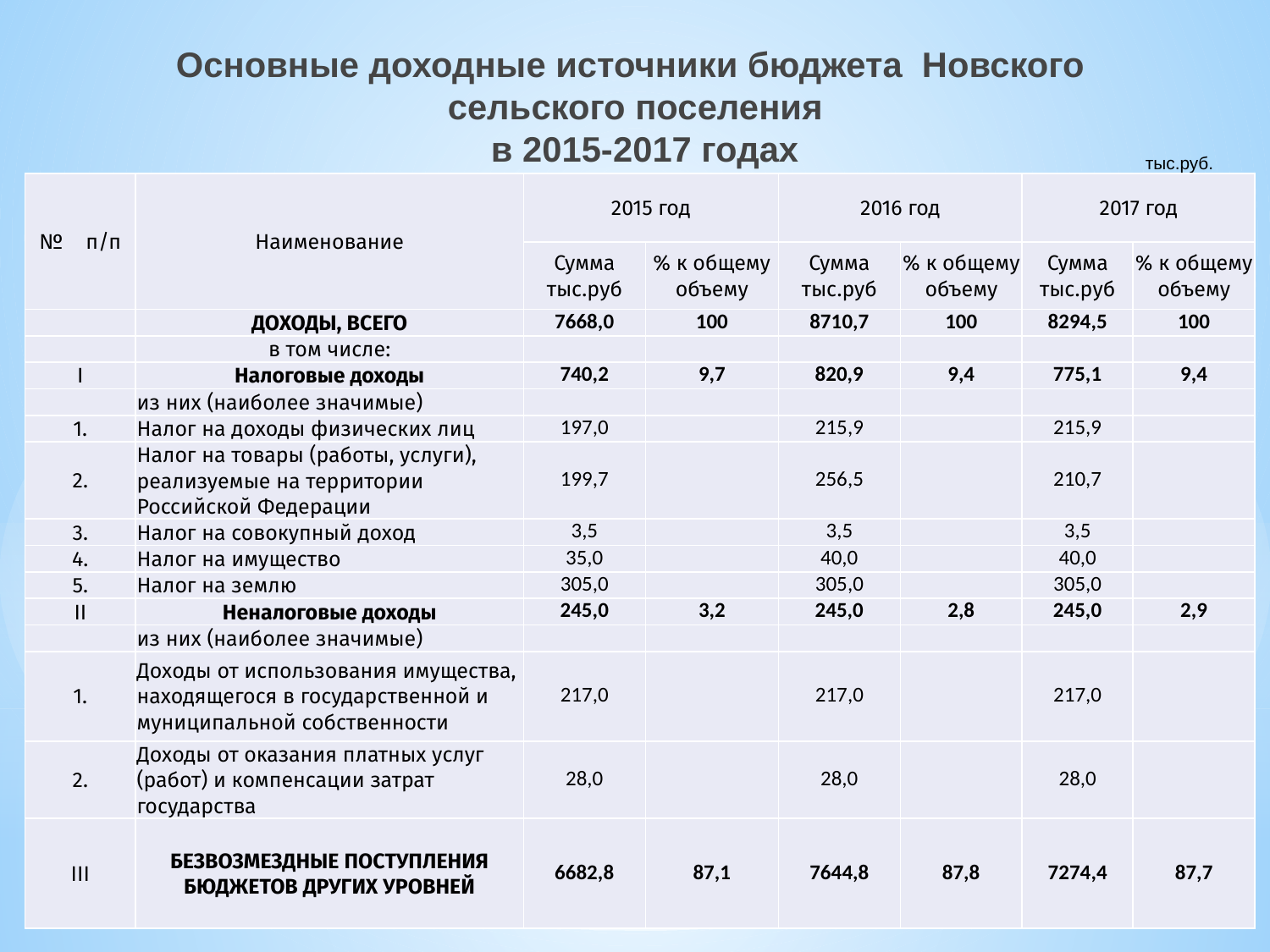

Основные доходные источники бюджета  Новского  сельского поселения
  в 2015-2017 годах
тыс.руб.
| № п/п | Наименование | 2015 год |  | 2016 год |  | 2017 год |  |
| --- | --- | --- | --- | --- | --- | --- | --- |
|  |  | Сумма тыс.руб | % к общему объему | Сумма тыс.руб | % к общему объему | Сумма тыс.руб | % к общему объему |
|  | ДОХОДЫ, ВСЕГО | 7668,0 | 100 | 8710,7 | 100 | 8294,5 | 100 |
|  | в том числе: |  |  |  |  |  |  |
| I | Налоговые доходы | 740,2 | 9,7 | 820,9 | 9,4 | 775,1 | 9,4 |
|  | из них (наиболее значимые) |  |  |  |  |  |  |
| 1. | Налог на доходы физических лиц | 197,0 |  | 215,9 |  | 215,9 |  |
| 2. | Налог на товары (работы, услуги), реализуемые на территории Российской Федерации | 199,7 |  | 256,5 |  | 210,7 |  |
| 3. | Налог на совокупный доход | 3,5 |  | 3,5 |  | 3,5 |  |
| 4. | Налог на имущество | 35,0 |  | 40,0 |  | 40,0 |  |
| 5. | Налог на землю | 305,0 |  | 305,0 |  | 305,0 |  |
| II | Неналоговые доходы | 245,0 | 3,2 | 245,0 | 2,8 | 245,0 | 2,9 |
|  | из них (наиболее значимые) |  |  |  |  |  |  |
| 1. | Доходы от использования имущества, находящегося в государственной и муниципальной собственности | 217,0 |  | 217,0 |  | 217,0 |  |
| 2. | Доходы от оказания платных услуг (работ) и компенсации затрат государства | 28,0 |  | 28,0 |  | 28,0 |  |
| III | БЕЗВОЗМЕЗДНЫЕ ПОСТУПЛЕНИЯ БЮДЖЕТОВ ДРУГИХ УРОВНЕЙ | 6682,8 | 87,1 | 7644,8 | 87,8 | 7274,4 | 87,7 |